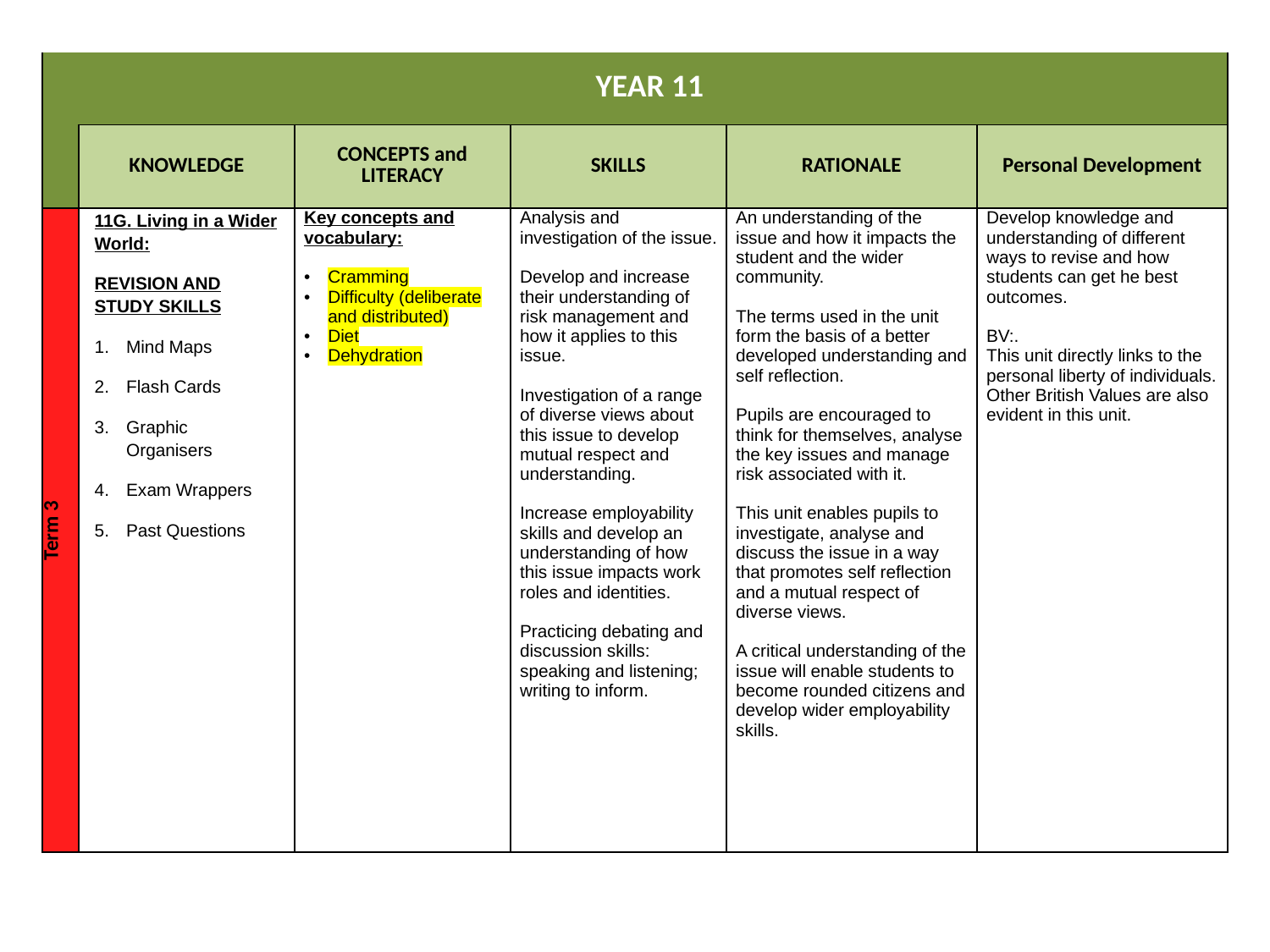

|  | YEAR 11 |  |  |  |  |
| --- | --- | --- | --- | --- | --- |
|  | KNOWLEDGE | CONCEPTS and LITERACY | SKILLS | RATIONALE | Personal Development |
| Term 3 | 11G. Living in a Wider World: REVISION AND STUDY SKILLS Mind Maps Flash Cards Graphic Organisers Exam Wrappers Past Questions | Key concepts and vocabulary: Cramming Difficulty (deliberate and distributed) Diet Dehydration | Analysis and investigation of the issue. Develop and increase their understanding of risk management and how it applies to this issue. Investigation of a range of diverse views about this issue to develop mutual respect and understanding. Increase employability skills and develop an understanding of how this issue impacts work roles and identities. Practicing debating and discussion skills: speaking and listening; writing to inform. | An understanding of the issue and how it impacts the student and the wider community. The terms used in the unit form the basis of a better developed understanding and self reflection. Pupils are encouraged to think for themselves, analyse the key issues and manage risk associated with it. This unit enables pupils to investigate, analyse and discuss the issue in a way that promotes self reflection and a mutual respect of diverse views. A critical understanding of the issue will enable students to become rounded citizens and develop wider employability skills. | Develop knowledge and understanding of different ways to revise and how students can get he best outcomes. BV:. This unit directly links to the personal liberty of individuals. Other British Values are also evident in this unit. |